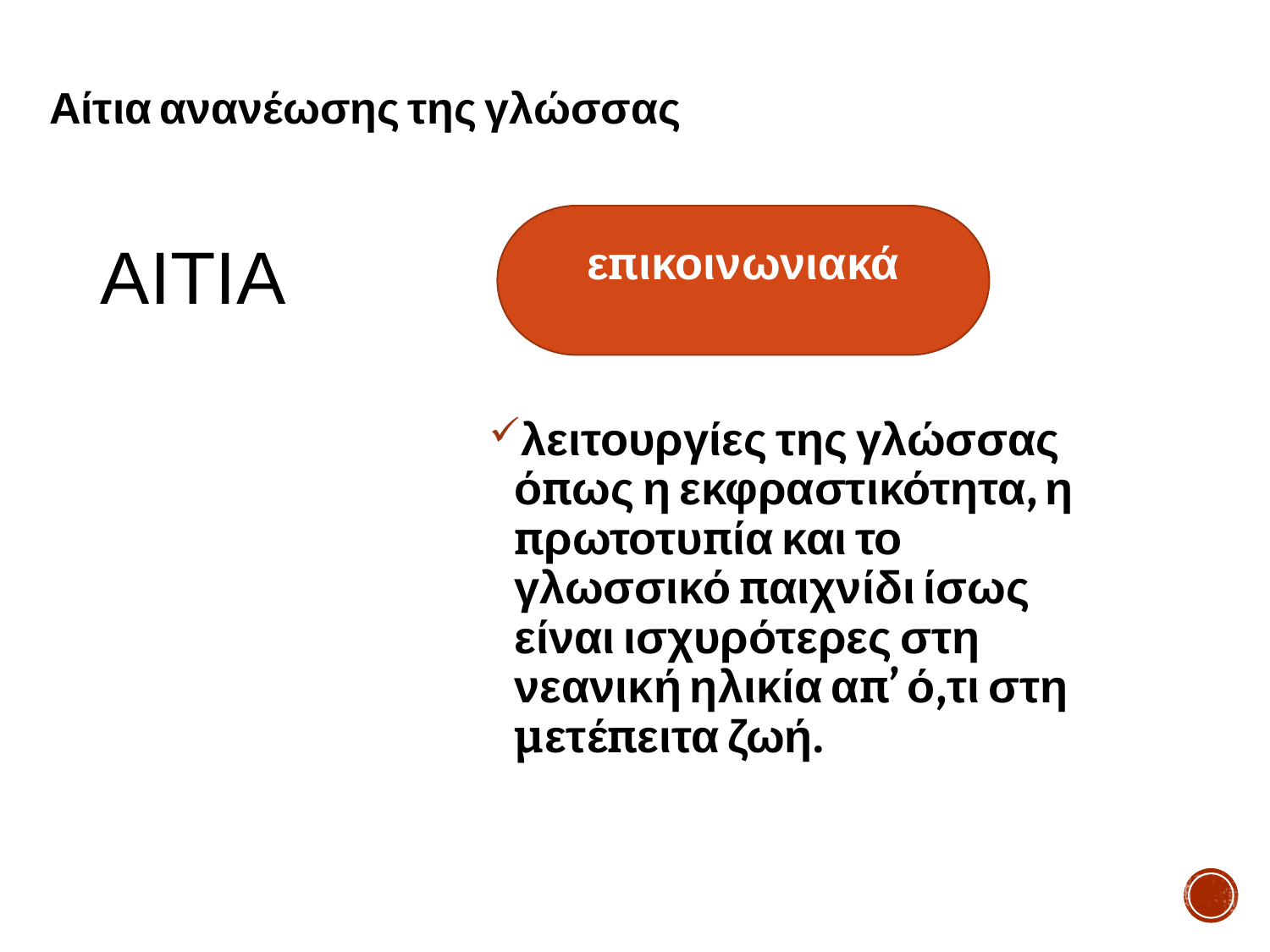

Αίτια ανανέωσης της γλώσσας

επικοινωνιακά

# αιτια

λειτουργίες της γλώσσας όπως η εκφραστικότητα, η πρωτοτυπία και το γλωσσικό παιχνίδι ίσως είναι ισχυρότερες στη νεανική ηλικία απ’ ό,τι στη µετέπειτα ζωή.